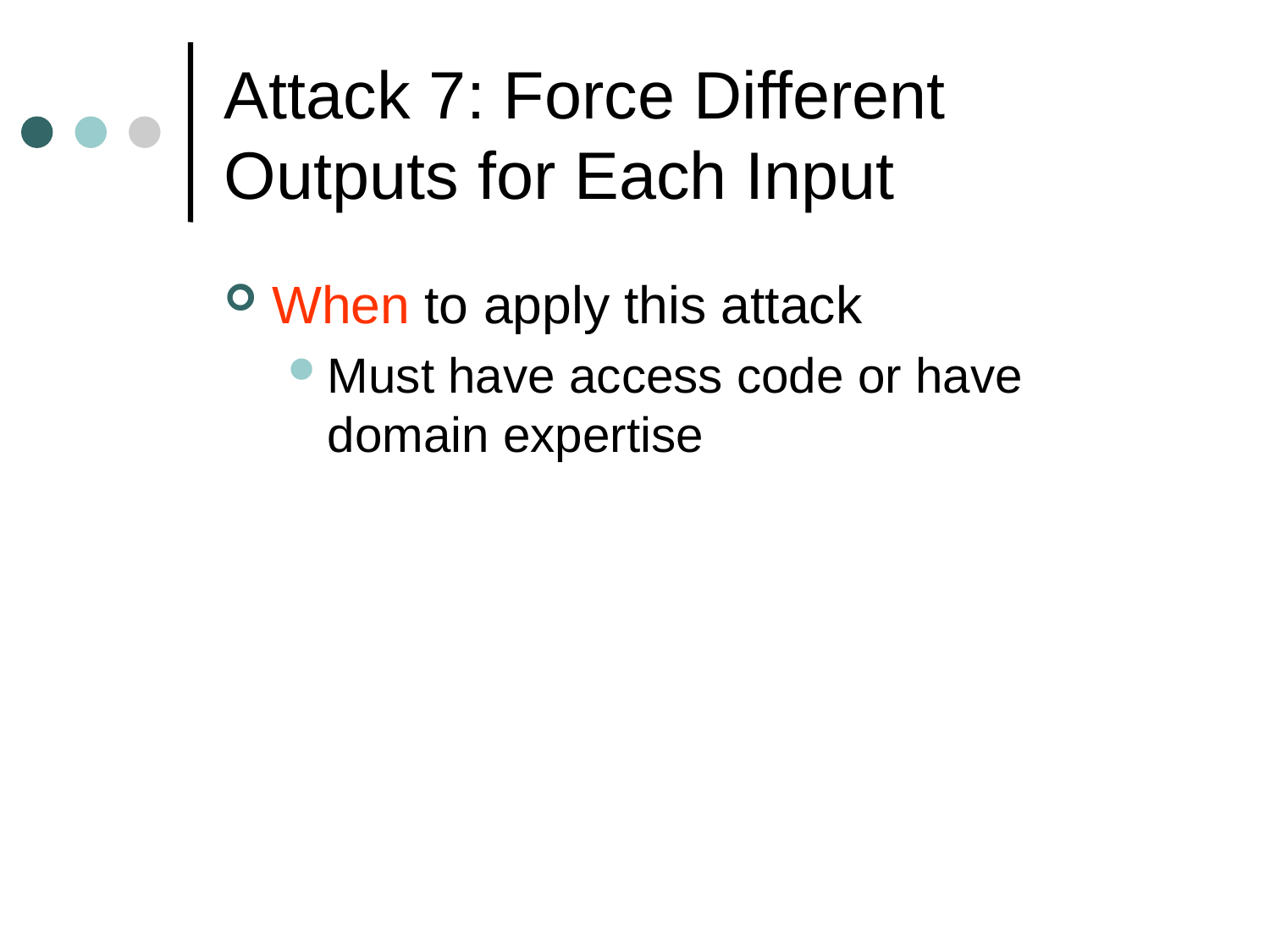

# Attack 7: Force Different Outputs for Each Input
When to apply this attack
Must have access code or have domain expertise